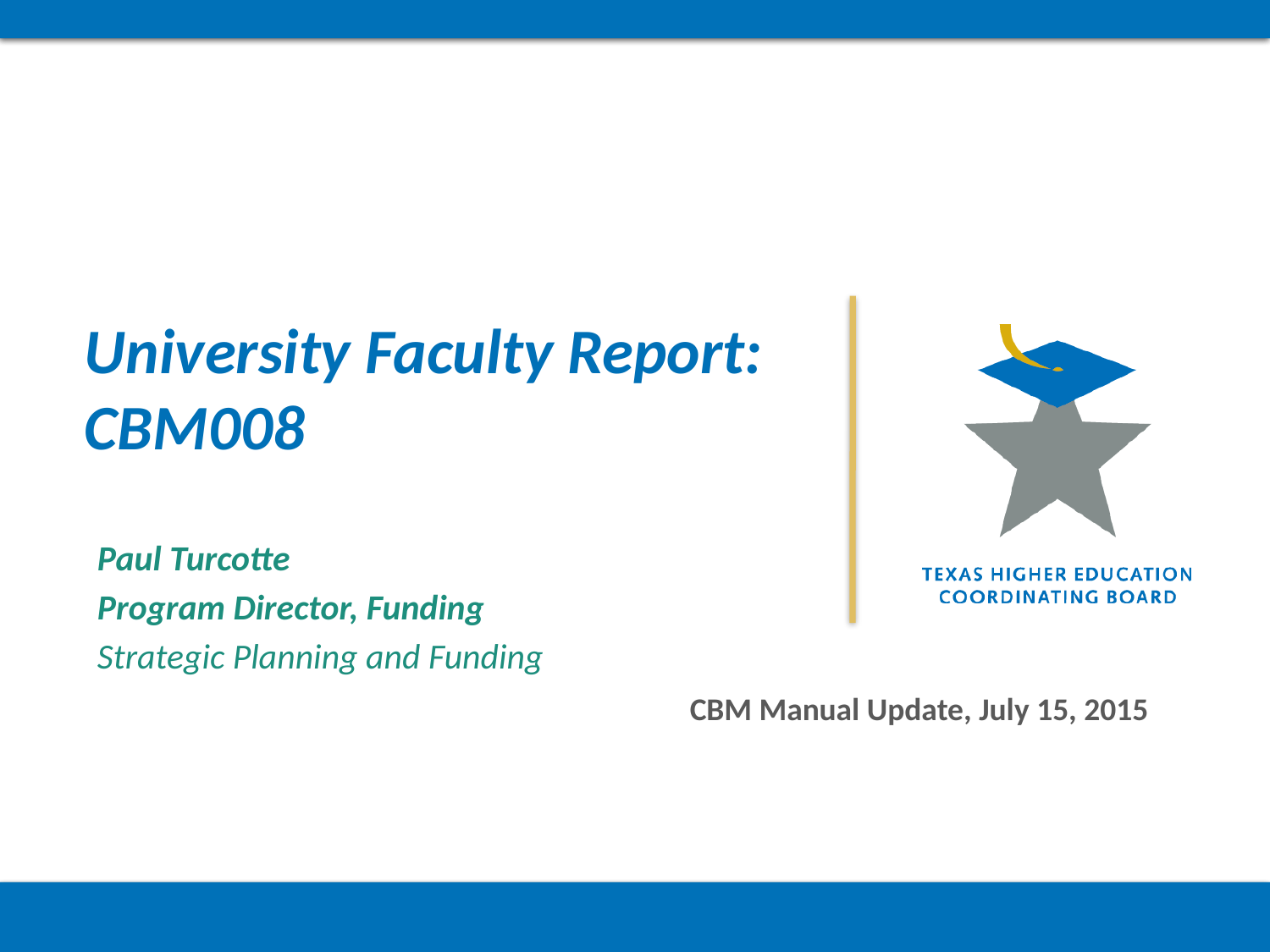

# University Faculty Report: CBM008
Paul Turcotte
Program Director, Funding
Strategic Planning and Funding
CBM Manual Update, July 15, 2015